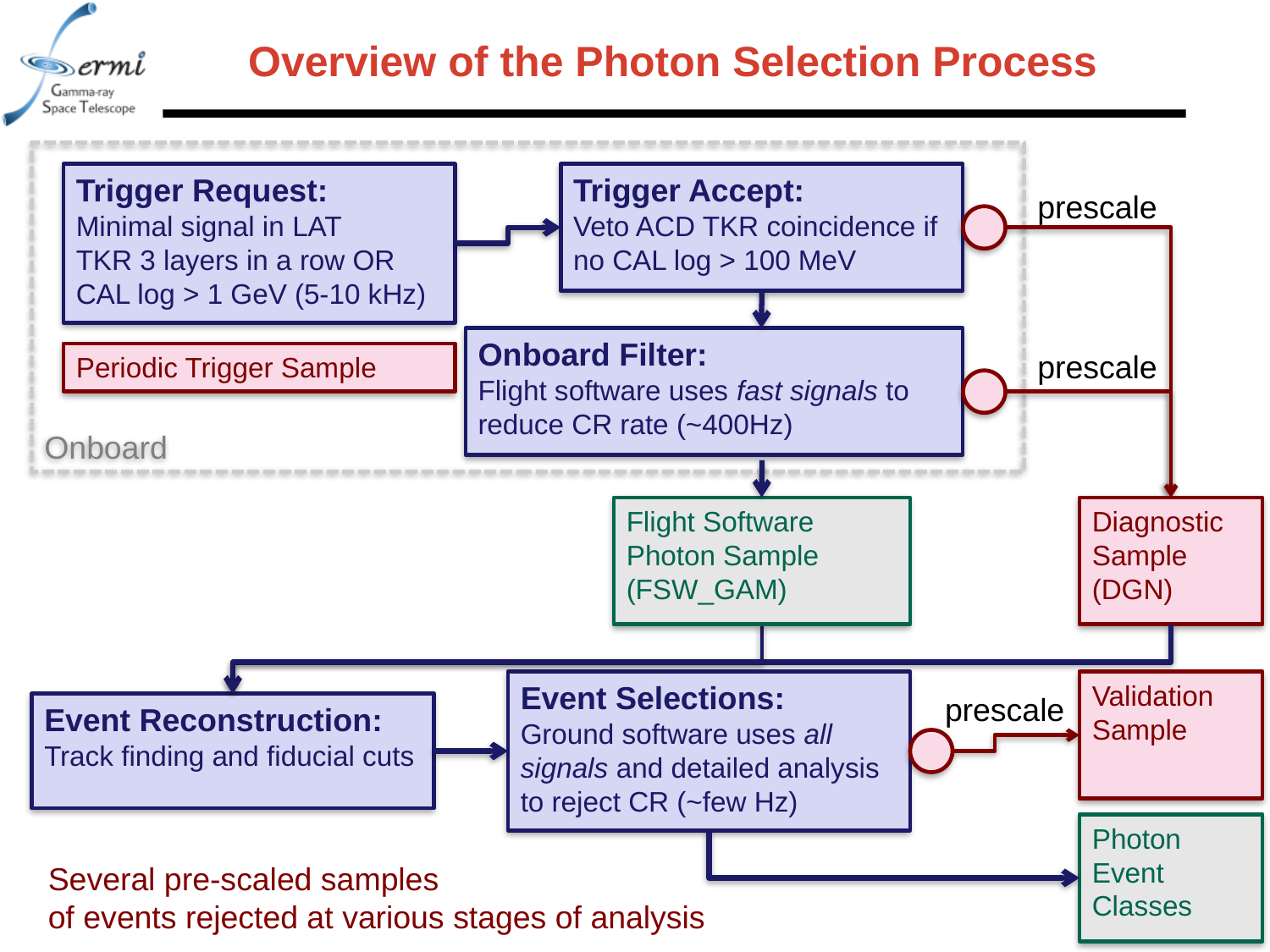

# Overview of the Photon Selection Process
Onboard
Trigger Request:
Minimal signal in LAT
TKR 3 layers in a row OR
CAL log > 1 GeV (5-10 kHz)

Trigger Accept:
Veto ACD TKR coincidence if
no CAL log > 100 MeV
prescale

Onboard Filter:
Flight software uses fast signals to reduce CR rate (~400Hz)
prescale
Periodic Trigger Sample

Flight Software
Photon Sample
(FSW_GAM)
Diagnostic
Sample
(DGN)
Validation Sample
Event Selections:
Ground software uses all
signals and detailed analysis to reject CR (~few Hz)

prescale
Event Reconstruction:
Track finding and fiducial cuts

Photon Event Classes
Several pre-scaled samples
of events rejected at various stages of analysis